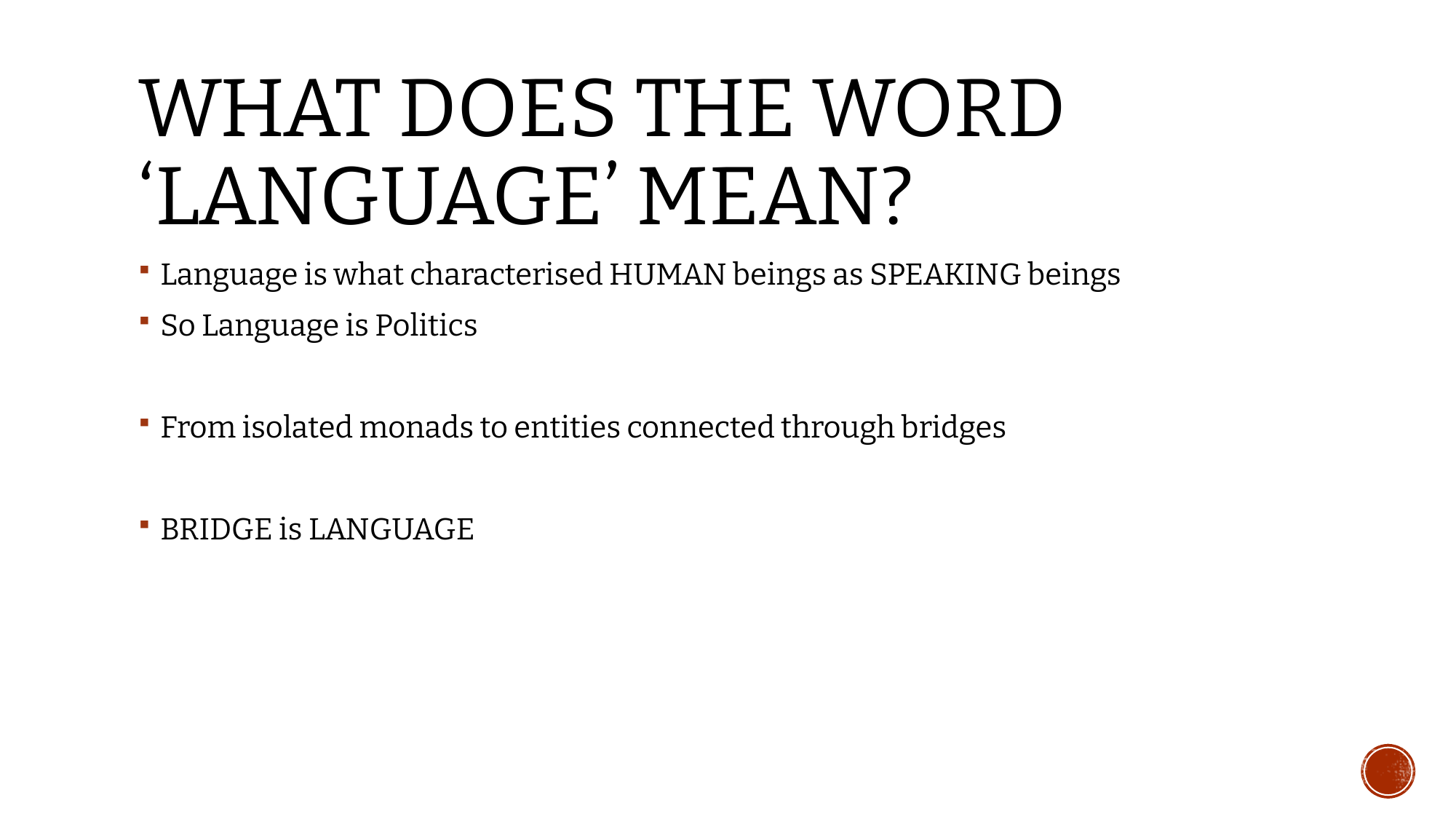

# What does the word ‘language’ mean?
Language is what characterised HUMAN beings as SPEAKING beings
So Language is Politics

From isolated monads to entities connected through bridges

BRIDGE is LANGUAGE